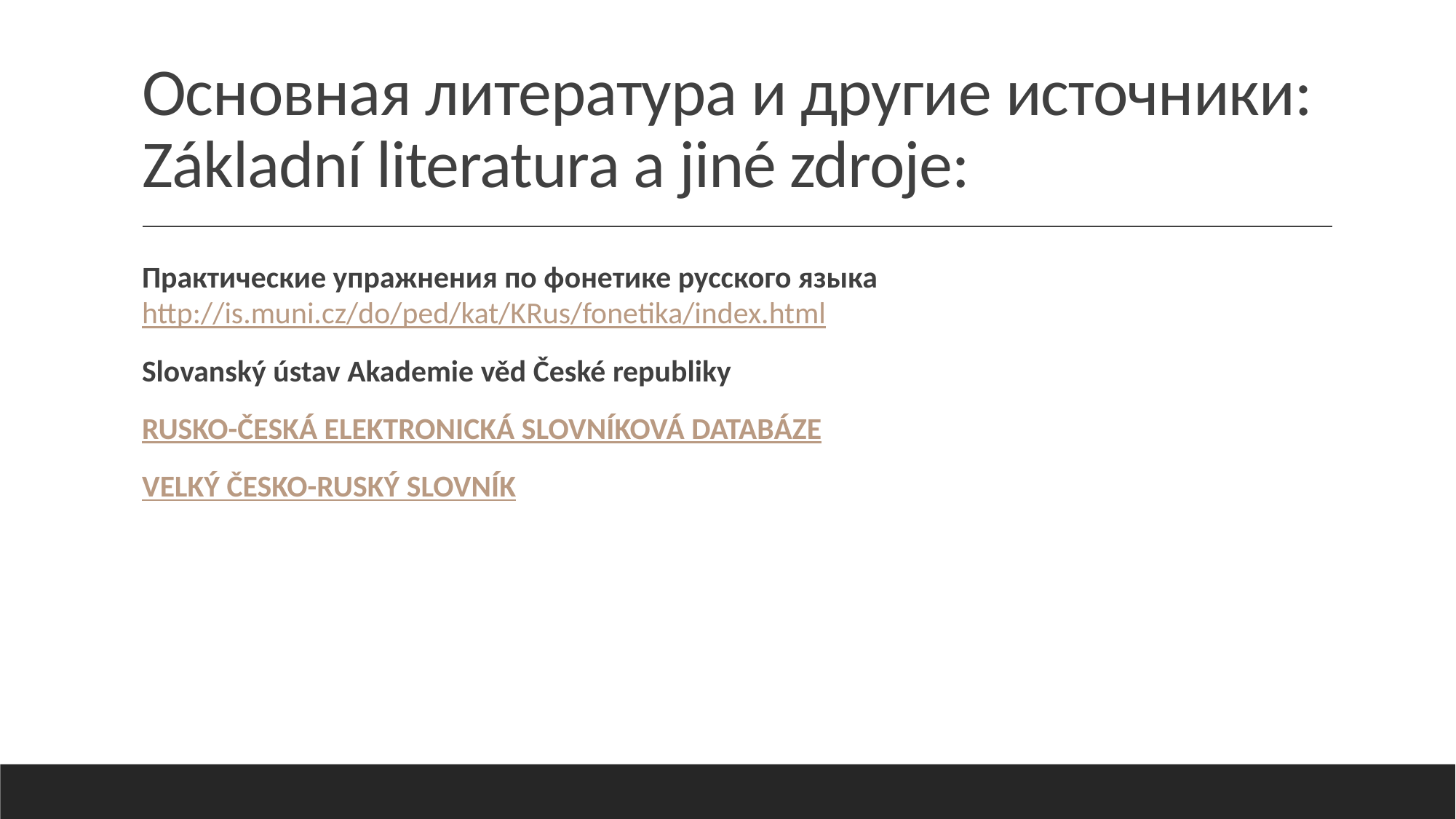

# Основная литература и другие источники: Základní literatura a jiné zdroje:
Практические упражнения по фонетике русского языка http://is.muni.cz/do/ped/kat/KRus/fonetika/index.html
Slovanský ústav Akademie věd České republiky
RUSKO-ČESKÁ ELEKTRONICKÁ SLOVNÍKOVÁ DATABÁZE
VELKÝ ČESKO-RUSKÝ SLOVNÍK